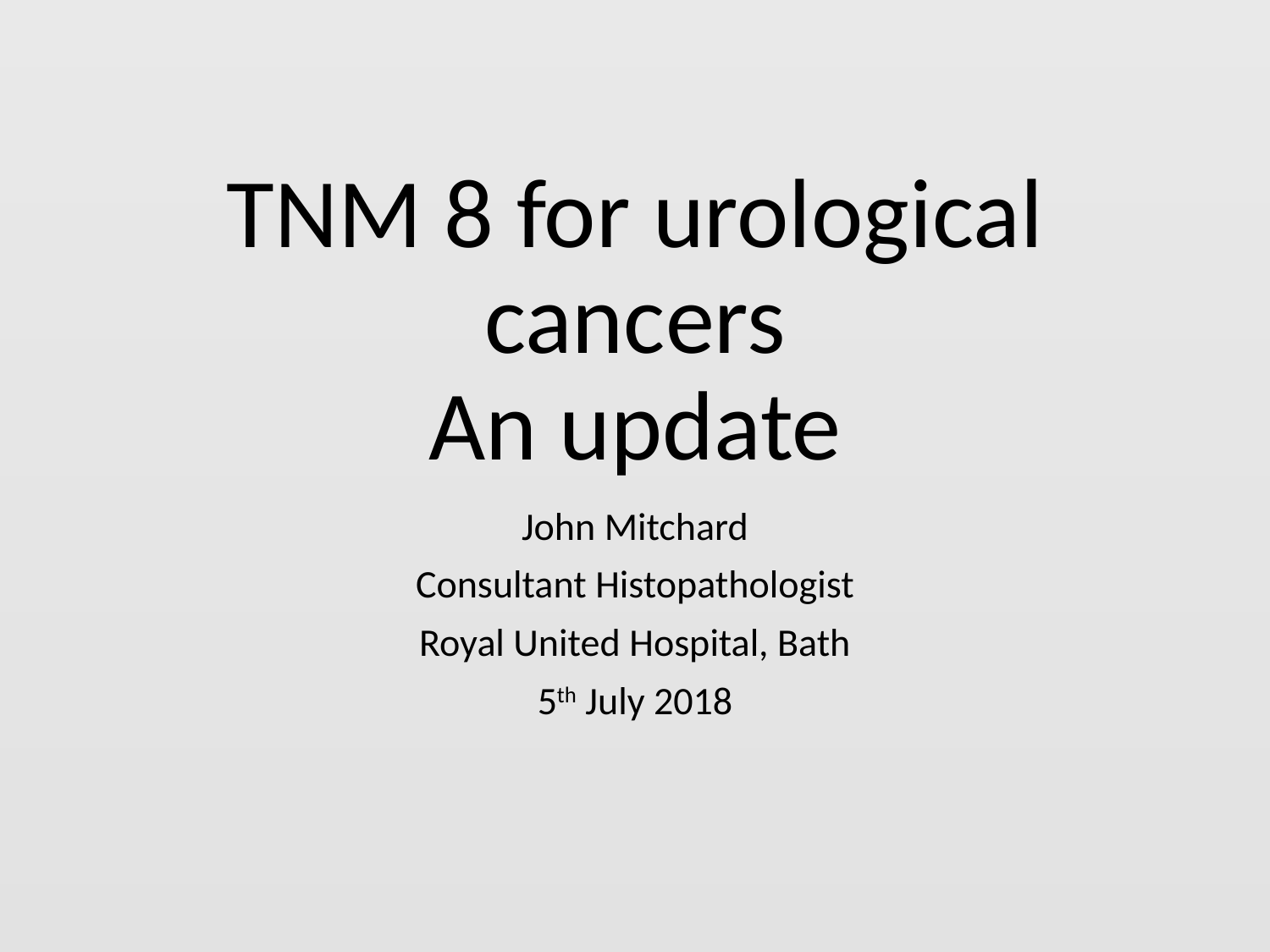

# TNM 8 for urological cancers An update
John Mitchard
Consultant Histopathologist
Royal United Hospital, Bath
5th July 2018